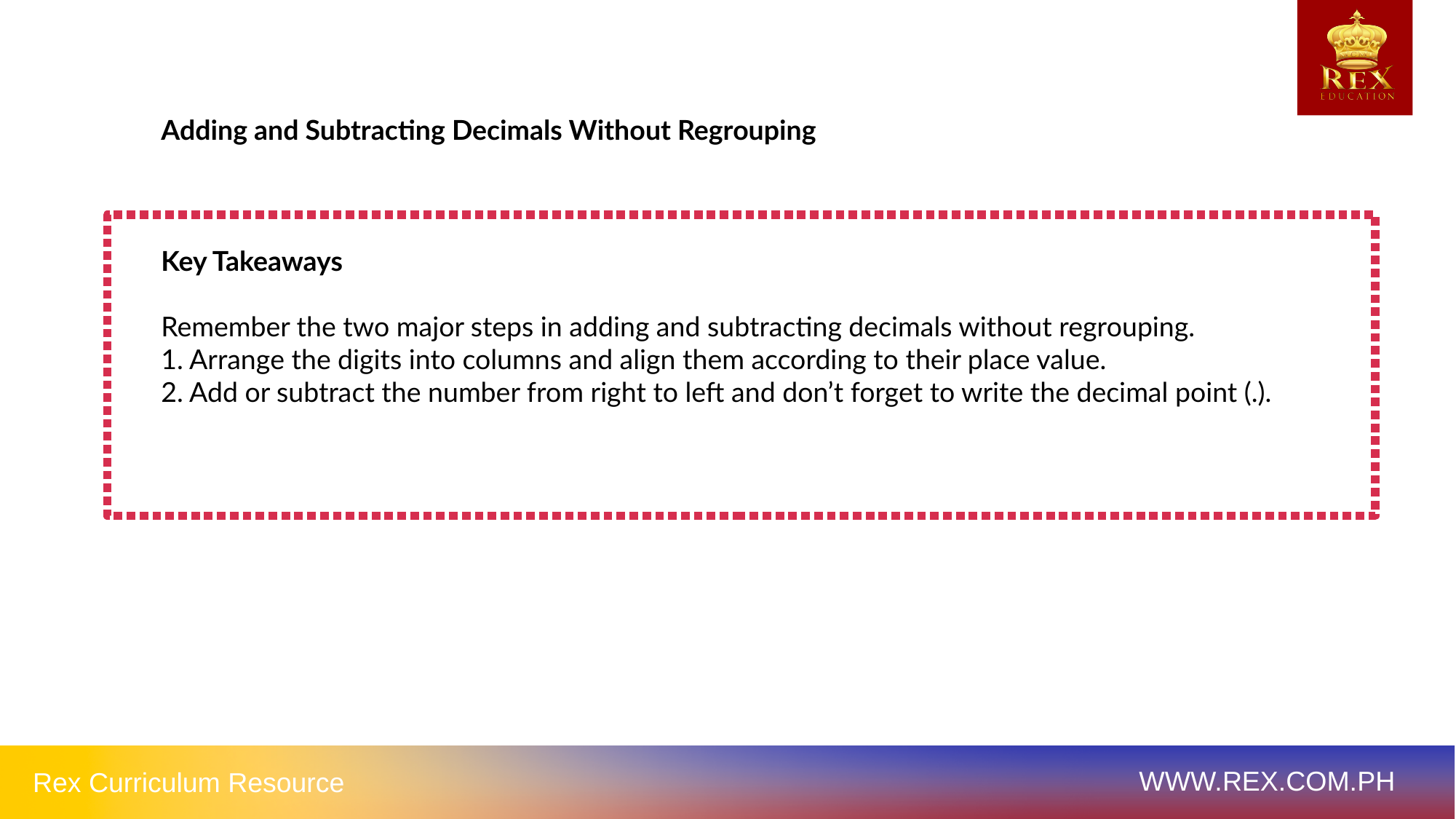

# Adding and Subtracting Decimals Without Regrouping

Key Takeaways

Remember the two major steps in adding and subtracting decimals without regrouping.
1. Arrange the digits into columns and align them according to their place value.
2. Add or subtract the number from right to left and don’t forget to write the decimal point (.).